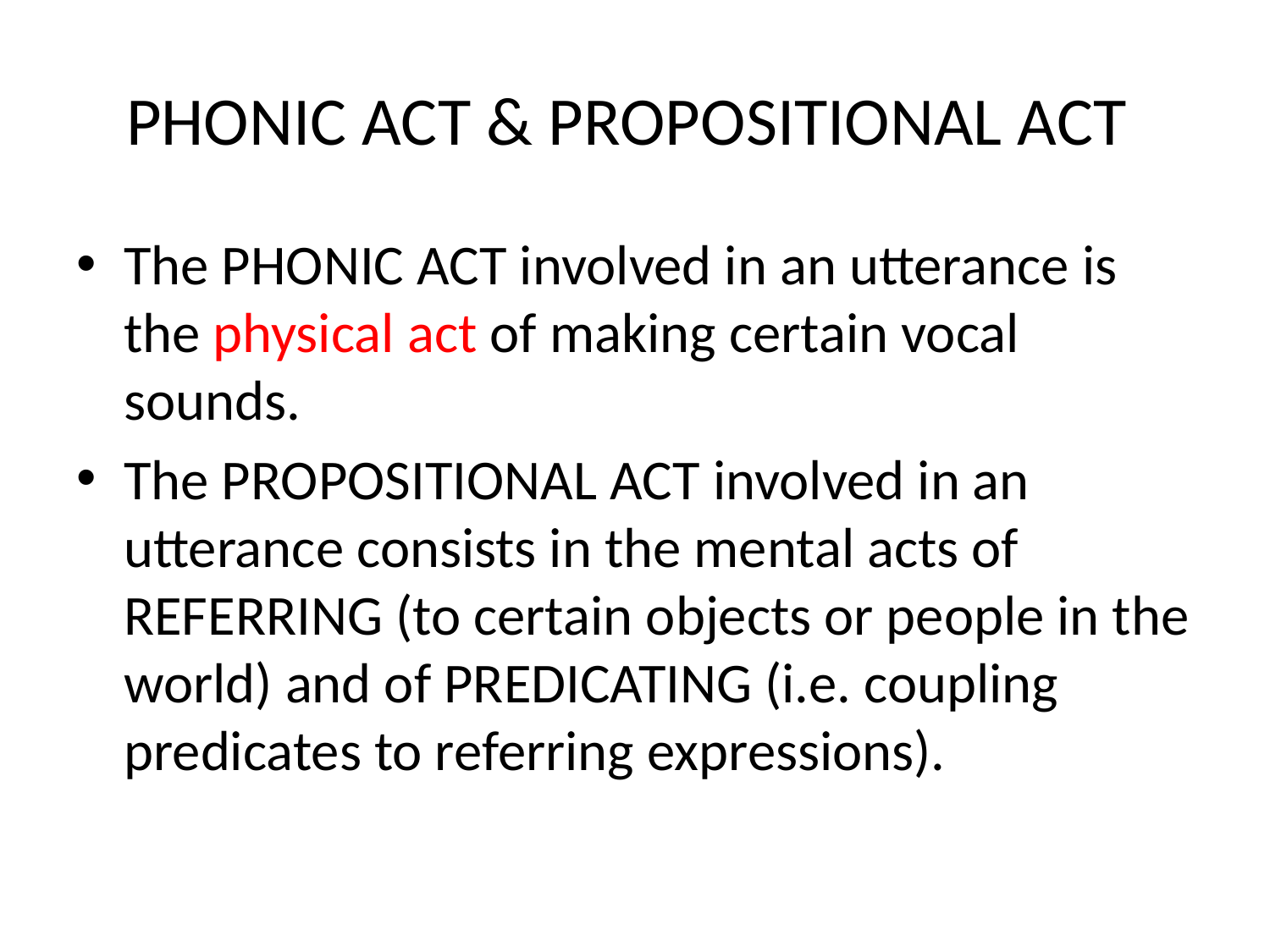

# PHONIC ACT & PROPOSITIONAL ACT
The PHONIC ACT involved in an utterance is the physical act of making certain vocal sounds.
The PROPOSITIONAL ACT involved in an utterance consists in the mental acts of REFERRING (to certain objects or people in the world) and of PREDICATING (i.e. coupling predicates to referring expressions).